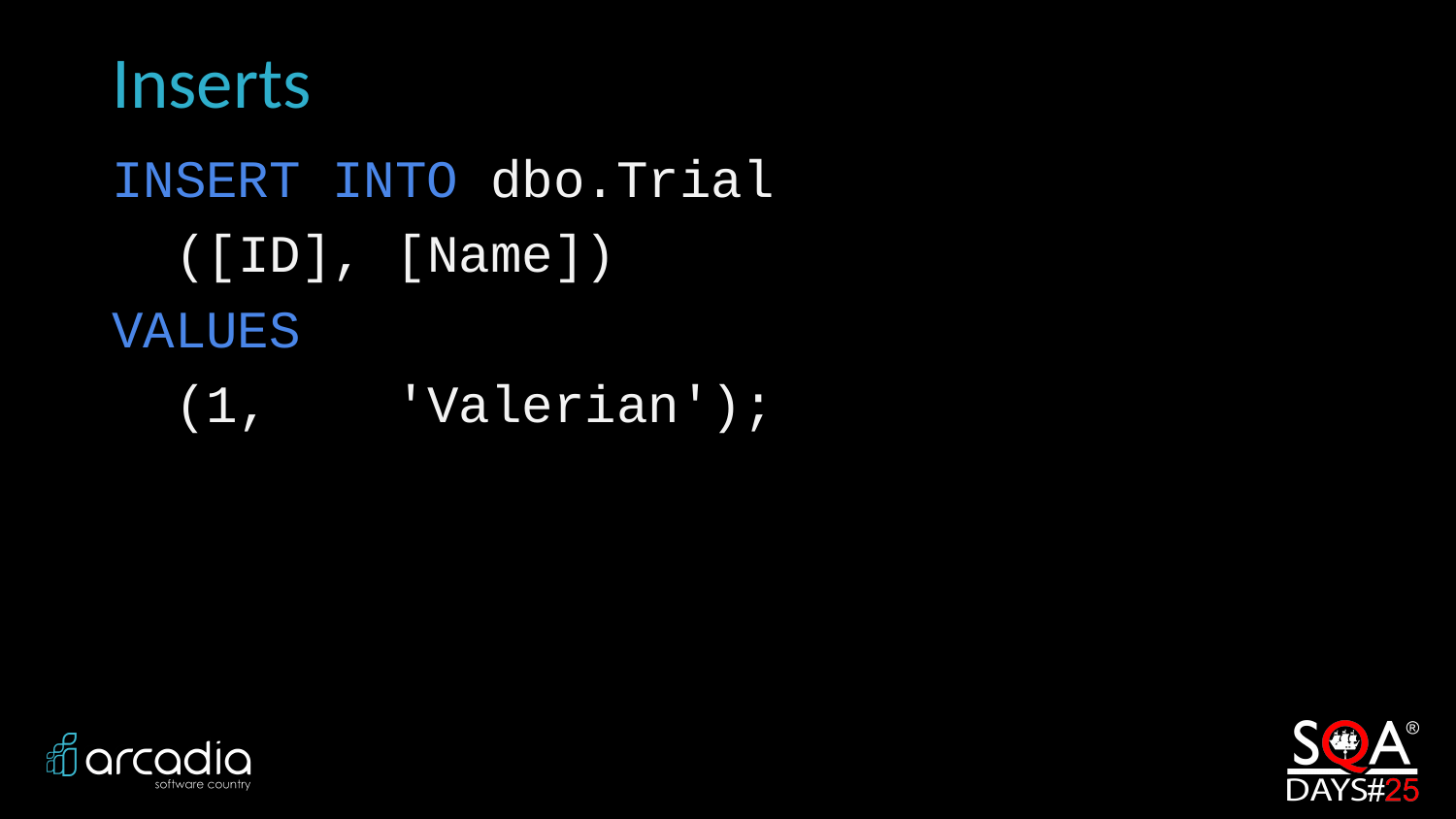

# Inserts
INSERT INTO dbo.Trial
  ([ID], [Name])
VALUES
  (1,    'Valerian');